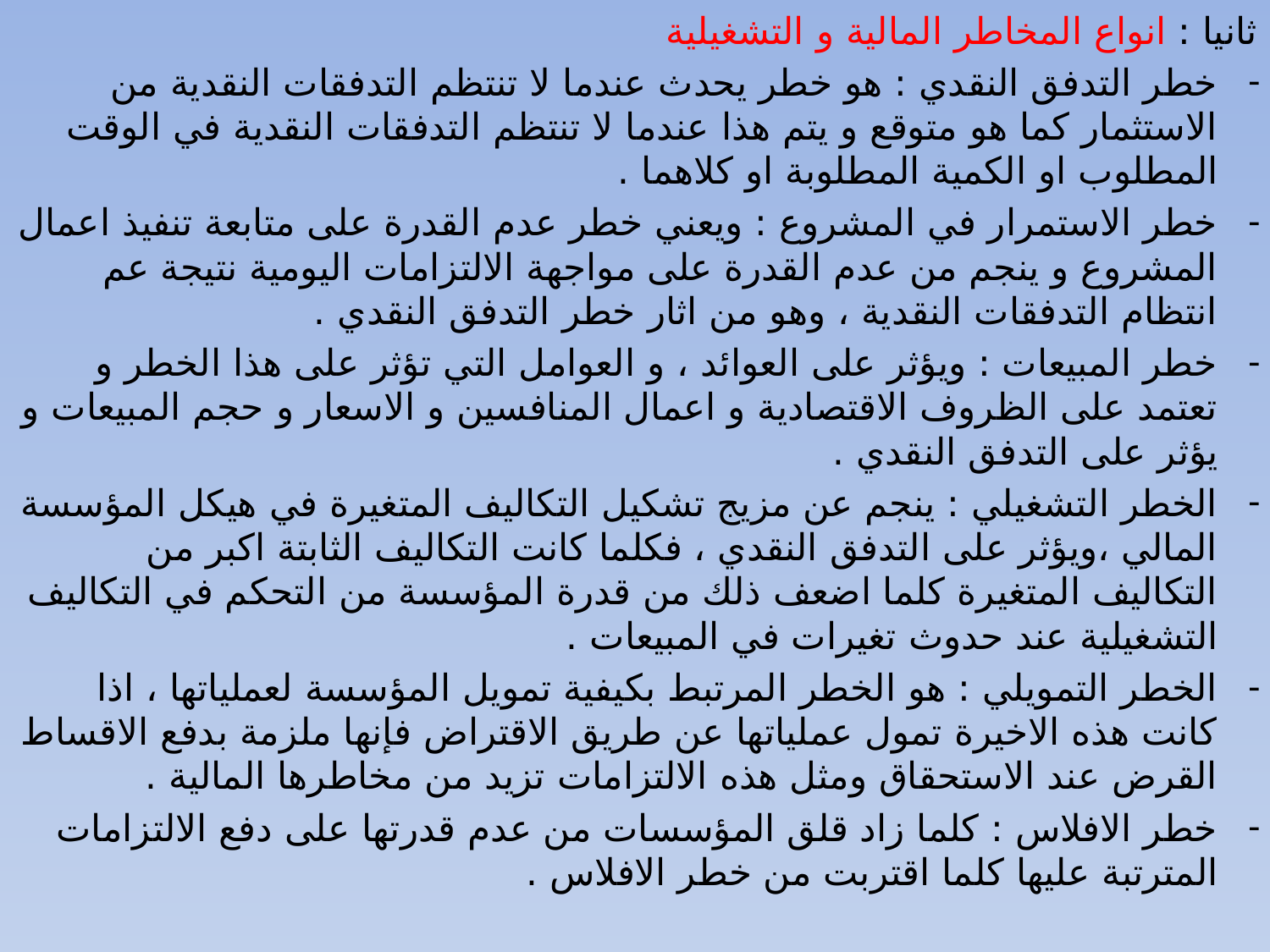

ثانيا : انواع المخاطر المالية و التشغيلية
خطر التدفق النقدي : هو خطر يحدث عندما لا تنتظم التدفقات النقدية من الاستثمار كما هو متوقع و يتم هذا عندما لا تنتظم التدفقات النقدية في الوقت المطلوب او الكمية المطلوبة او كلاهما .
خطر الاستمرار في المشروع : ويعني خطر عدم القدرة على متابعة تنفيذ اعمال المشروع و ينجم من عدم القدرة على مواجهة الالتزامات اليومية نتيجة عم انتظام التدفقات النقدية ، وهو من اثار خطر التدفق النقدي .
خطر المبيعات : ويؤثر على العوائد ، و العوامل التي تؤثر على هذا الخطر و تعتمد على الظروف الاقتصادية و اعمال المنافسين و الاسعار و حجم المبيعات و يؤثر على التدفق النقدي .
الخطر التشغيلي : ينجم عن مزيج تشكيل التكاليف المتغيرة في هيكل المؤسسة المالي ،ويؤثر على التدفق النقدي ، فكلما كانت التكاليف الثابتة اكبر من التكاليف المتغيرة كلما اضعف ذلك من قدرة المؤسسة من التحكم في التكاليف التشغيلية عند حدوث تغيرات في المبيعات .
الخطر التمويلي : هو الخطر المرتبط بكيفية تمويل المؤسسة لعملياتها ، اذا كانت هذه الاخيرة تمول عملياتها عن طريق الاقتراض فإنها ملزمة بدفع الاقساط القرض عند الاستحقاق ومثل هذه الالتزامات تزيد من مخاطرها المالية .
خطر الافلاس : كلما زاد قلق المؤسسات من عدم قدرتها على دفع الالتزامات المترتبة عليها كلما اقتربت من خطر الافلاس .